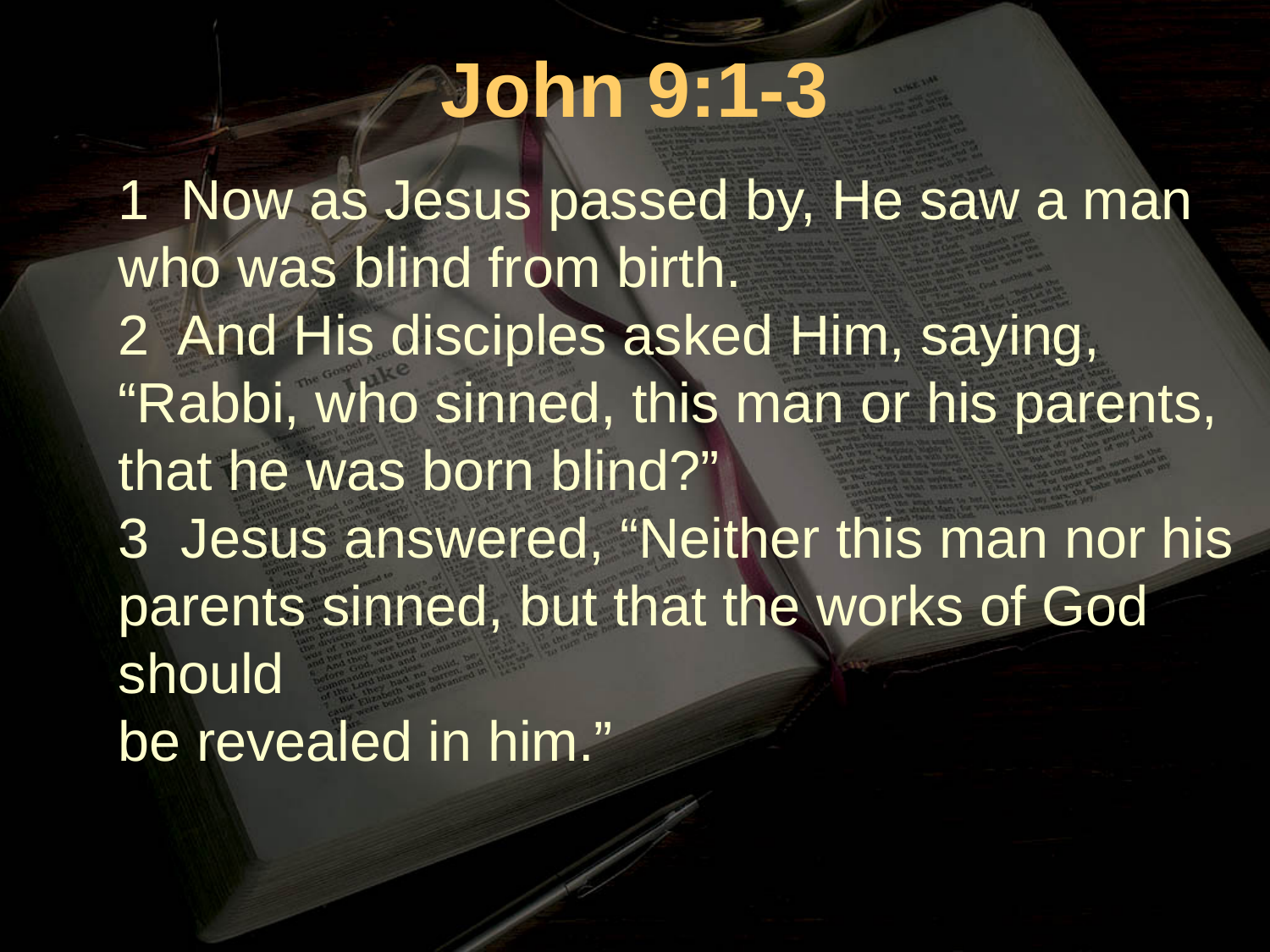

John 9:1-3
1  Now as Jesus passed by, He saw a man who was blind from birth.
2  And His disciples asked Him, saying, “Rabbi, who sinned, this man or his parents, that he was born blind?”
3  Jesus answered, “Neither this man nor his parents sinned, but that the works of God should
be revealed in him.”